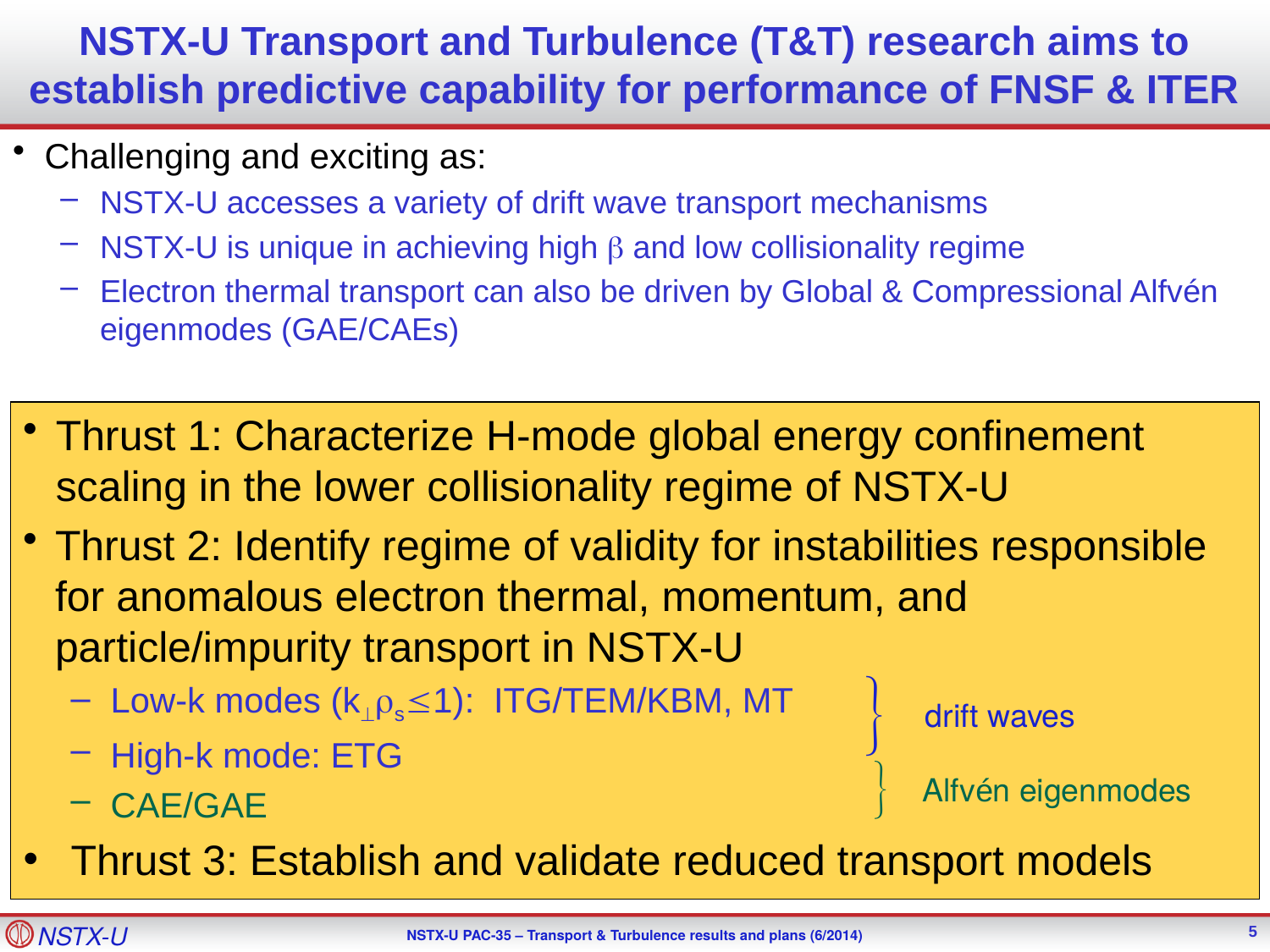

# NSTX-U Transport and Turbulence (T&T) research aims to establish predictive capability for performance of FNSF & ITER
Challenging and exciting as:
NSTX-U accesses a variety of drift wave transport mechanisms
NSTX-U is unique in achieving high β and low collisionality regime
Electron thermal transport can also be driven by Global & Compressional Alfvén eigenmodes (GAE/CAEs)
Thrust 1: Characterize H-mode global energy confinement scaling in the lower collisionality regime of NSTX-U
Thrust 2: Identify regime of validity for instabilities responsible for anomalous electron thermal, momentum, and particle/impurity transport in NSTX-U
Low-k modes (k⊥ρs≤1):  ITG/TEM/KBM, MT
High-k mode: ETG
CAE/GAE
Thrust 3: Establish and validate reduced transport models
}
drift waves
}
Alfvén eigenmodes
5